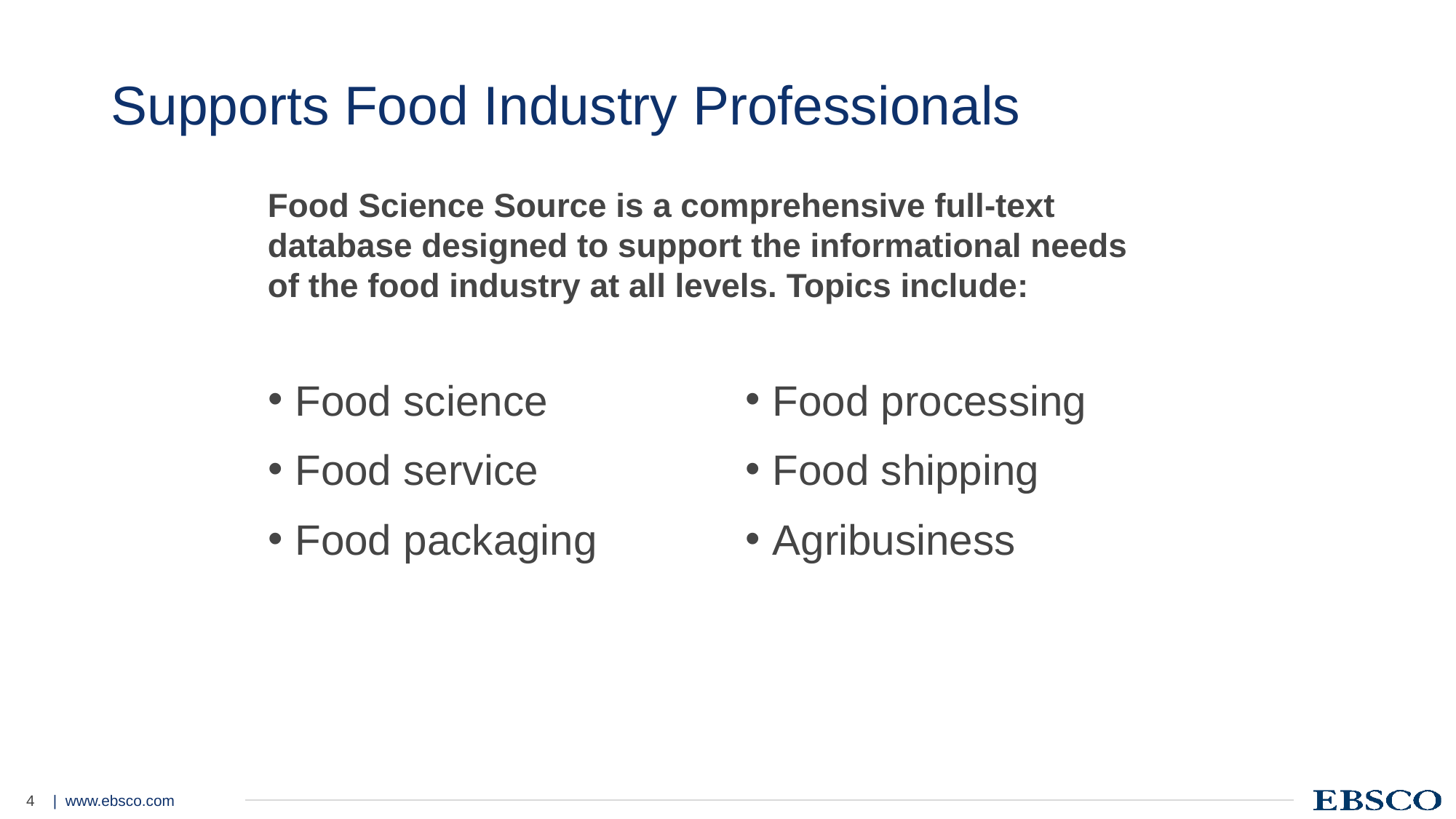

# Supports Food Industry Professionals
Food Science Source is a comprehensive full-text database designed to support the informational needs of the food industry at all levels. Topics include:
Food science
Food service
Food packaging

Food processing
Food shipping
Agribusiness